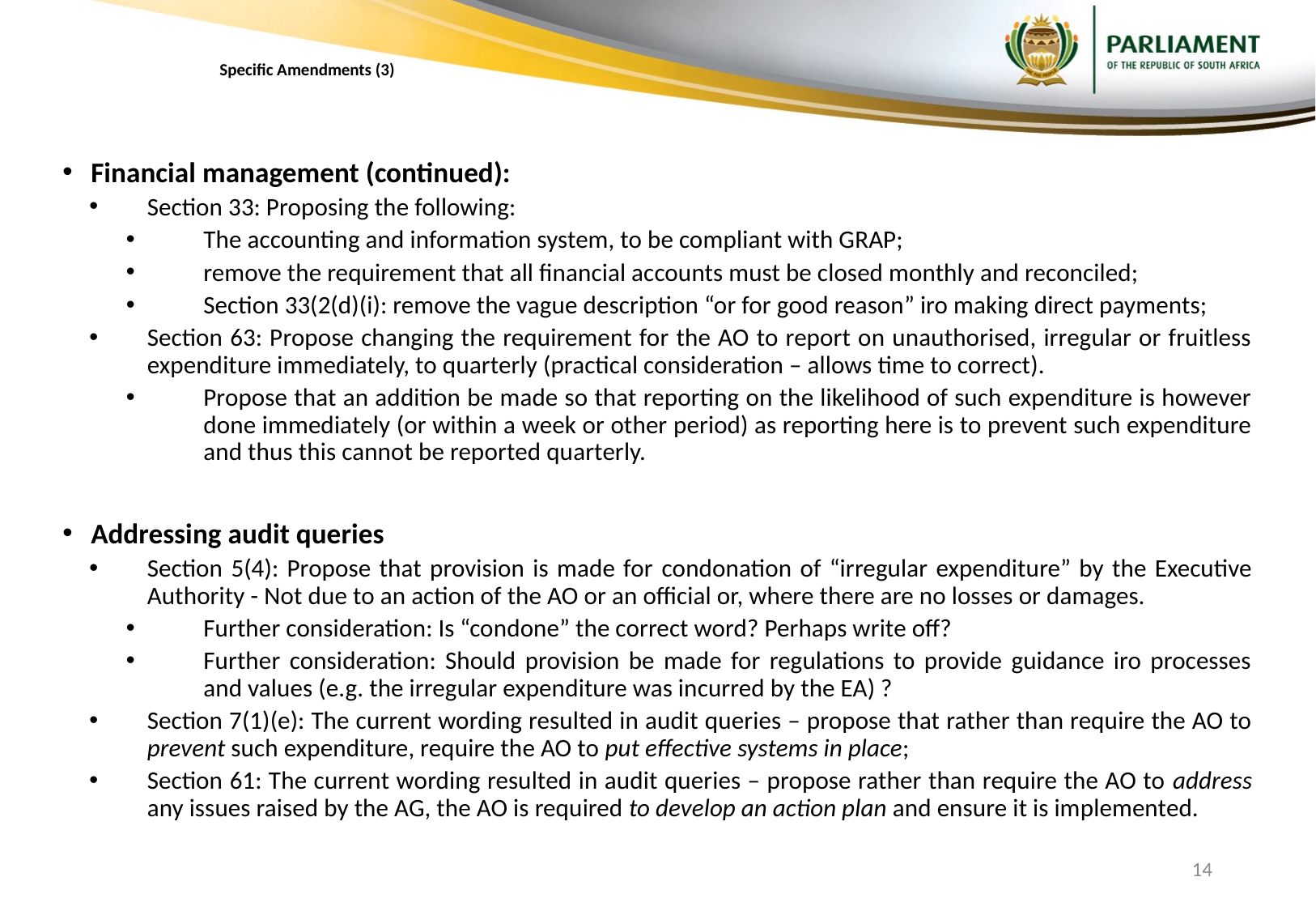

# Specific Amendments (3)
Financial management (continued):
Section 33: Proposing the following:
The accounting and information system, to be compliant with GRAP;
remove the requirement that all financial accounts must be closed monthly and reconciled;
Section 33(2(d)(i): remove the vague description “or for good reason” iro making direct payments;
Section 63: Propose changing the requirement for the AO to report on unauthorised, irregular or fruitless expenditure immediately, to quarterly (practical consideration – allows time to correct).
Propose that an addition be made so that reporting on the likelihood of such expenditure is however done immediately (or within a week or other period) as reporting here is to prevent such expenditure and thus this cannot be reported quarterly.

Addressing audit queries
Section 5(4): Propose that provision is made for condonation of “irregular expenditure” by the Executive Authority - Not due to an action of the AO or an official or, where there are no losses or damages.
Further consideration: Is “condone” the correct word? Perhaps write off?
Further consideration: Should provision be made for regulations to provide guidance iro processes and values (e.g. the irregular expenditure was incurred by the EA) ?
Section 7(1)(e): The current wording resulted in audit queries – propose that rather than require the AO to prevent such expenditure, require the AO to put effective systems in place;
Section 61: The current wording resulted in audit queries – propose rather than require the AO to address any issues raised by the AG, the AO is required to develop an action plan and ensure it is implemented.
14